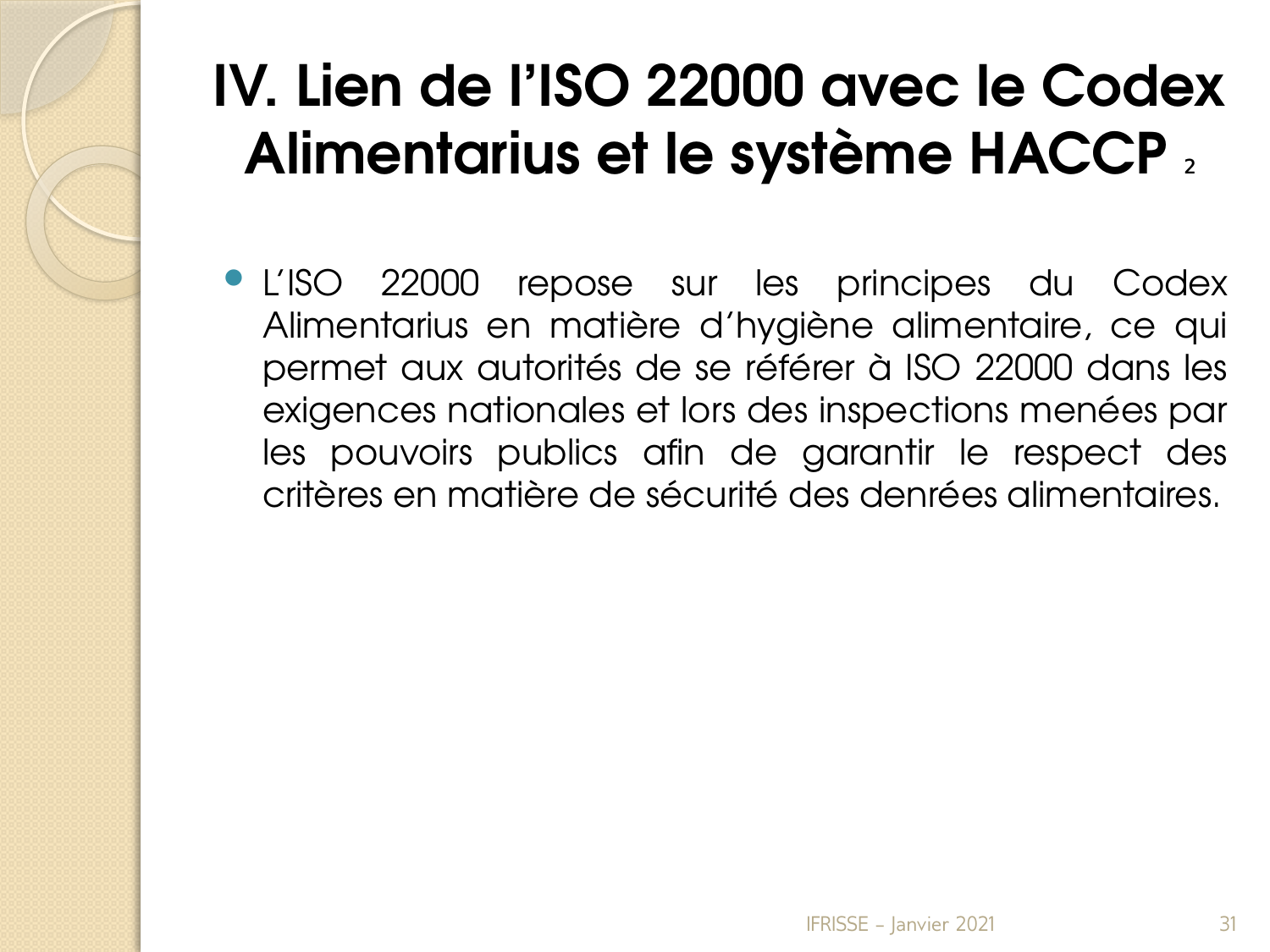

# IV. Lien de l’ISO 22000 avec le Codex Alimentarius et le système HACCP 2

L’ISO 22000 repose sur les principes du Codex Alimentarius en matière d’hygiène alimentaire, ce qui permet aux autorités de se référer à ISO 22000 dans les exigences nationales et lors des inspections menées par les pouvoirs publics afin de garantir le respect des critères en matière de sécurité des denrées alimentaires.

IFRISSE – Janvier 2021
31